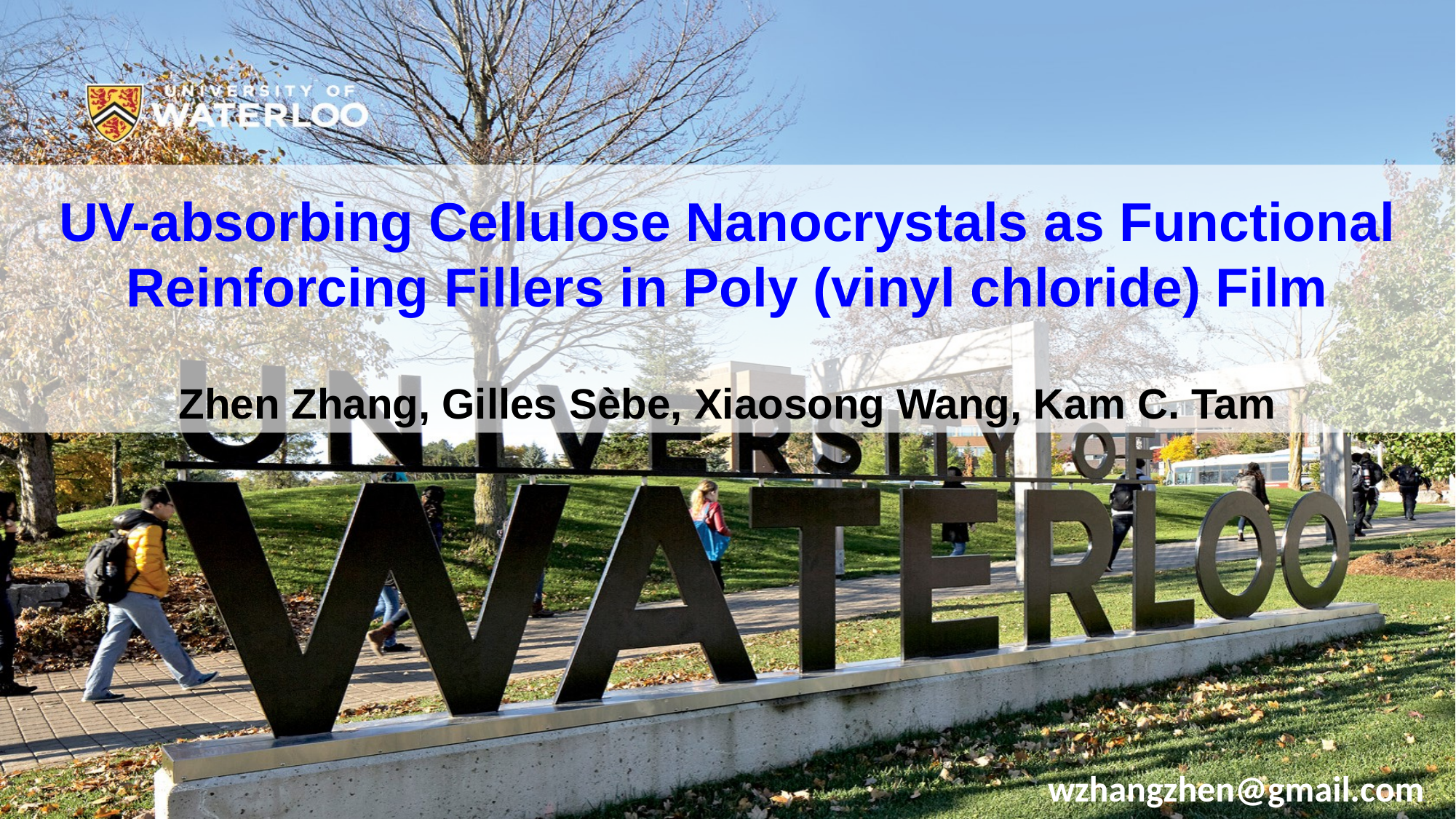

# UV-absorbing Cellulose Nanocrystals as Functional Reinforcing Fillers in Poly (vinyl chloride) Film Zhen Zhang, Gilles Sèbe, Xiaosong Wang, Kam C. Tam
wzhangzhen@gmail.com
1